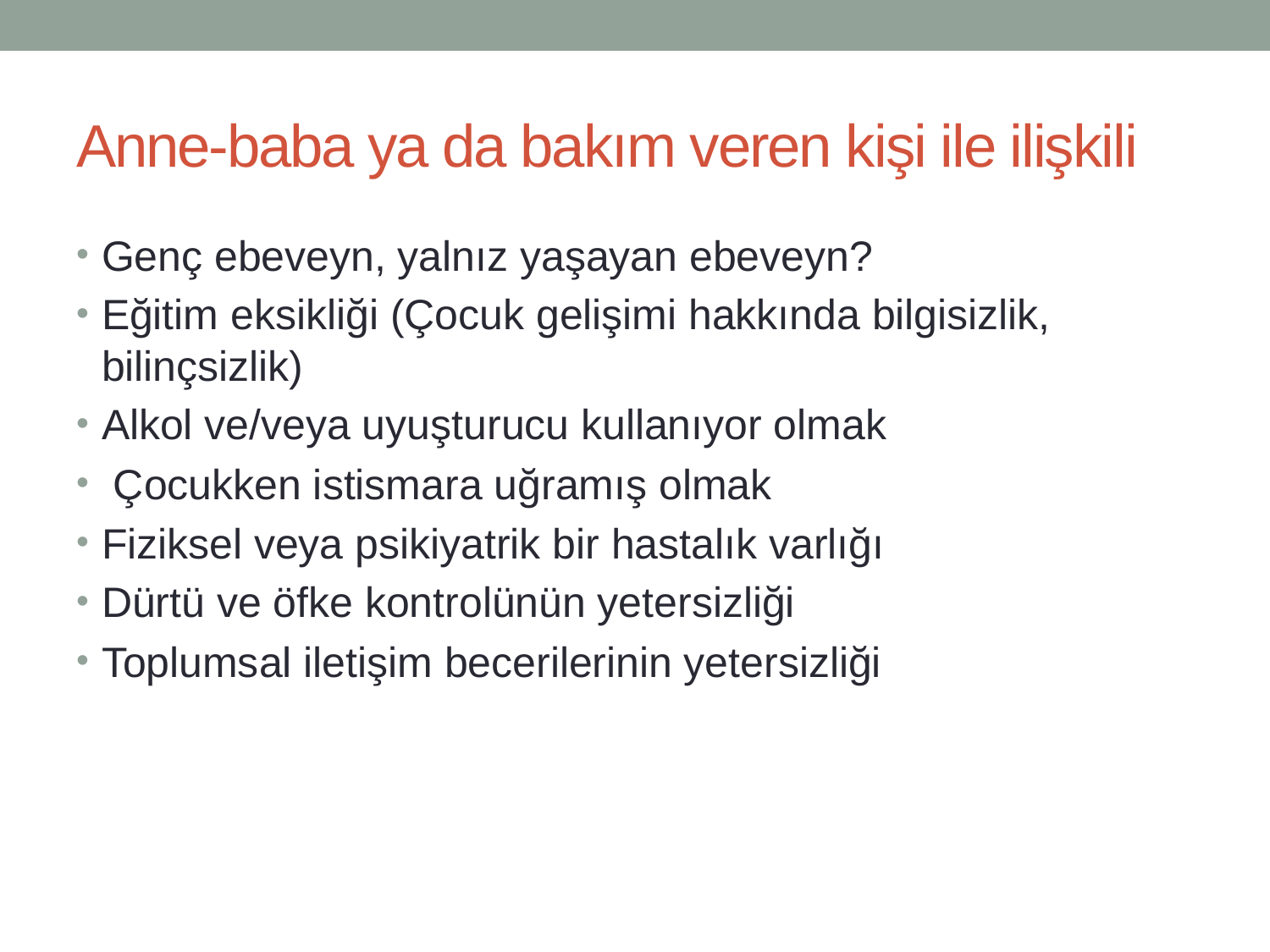

# Anne-baba ya da bakım veren kişi ile ilişkili
Genç ebeveyn, yalnız yaşayan ebeveyn?
Eğitim eksikliği (Çocuk gelişimi hakkında bilgisizlik, bilinçsizlik)
Alkol ve/veya uyuşturucu kullanıyor olmak
 Çocukken istismara uğramış olmak
Fiziksel veya psikiyatrik bir hastalık varlığı
Dürtü ve öfke kontrolünün yetersizliği
Toplumsal iletişim becerilerinin yetersizliği